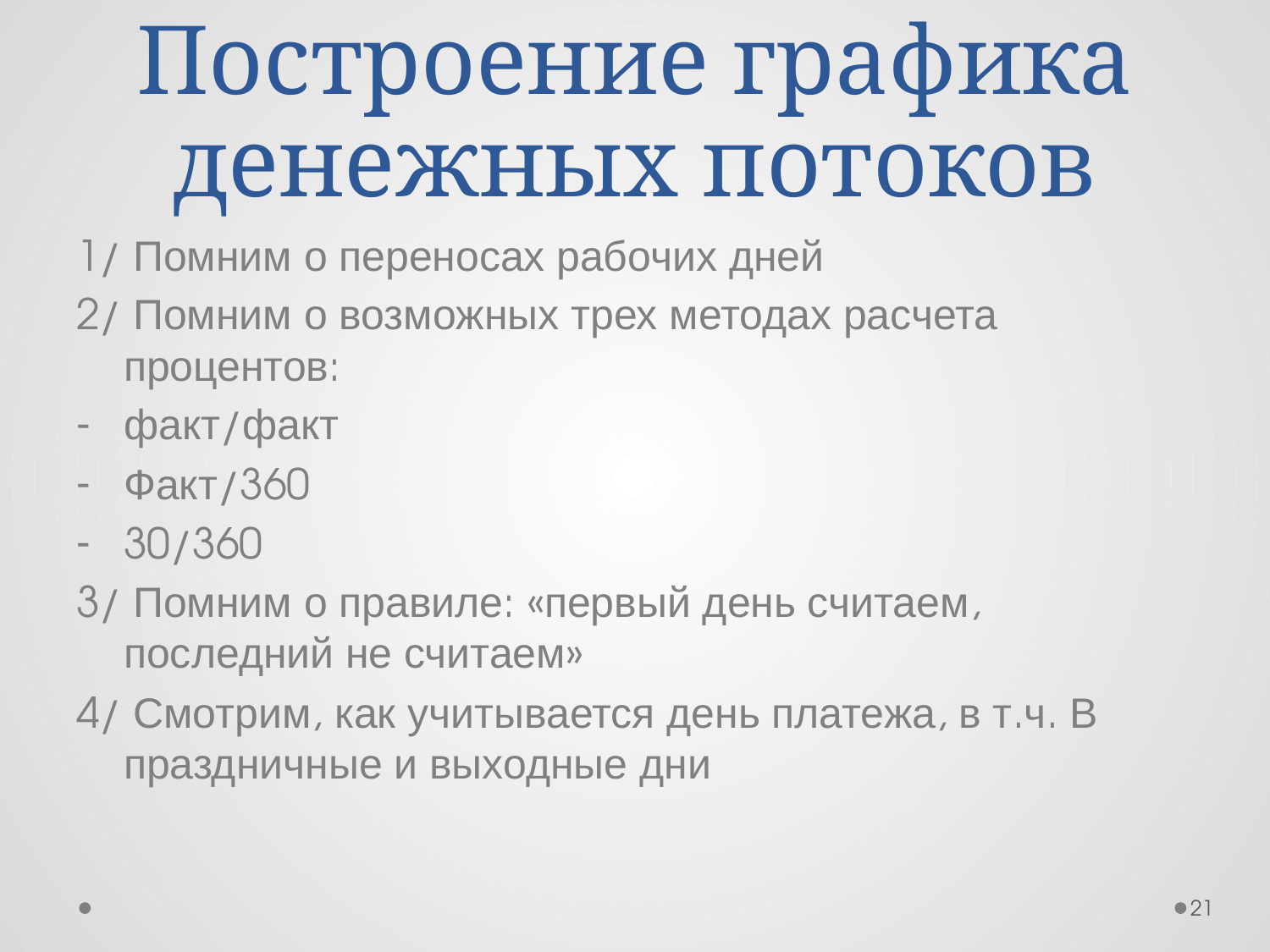

# Построение графика денежных потоков
1/ Помним о переносах рабочих дней
2/ Помним о возможных трех методах расчета процентов:
факт/факт
Факт/360
30/360
3/ Помним о правиле: «первый день считаем, последний не считаем»
4/ Смотрим, как учитывается день платежа, в т.ч. В праздничные и выходные дни

21